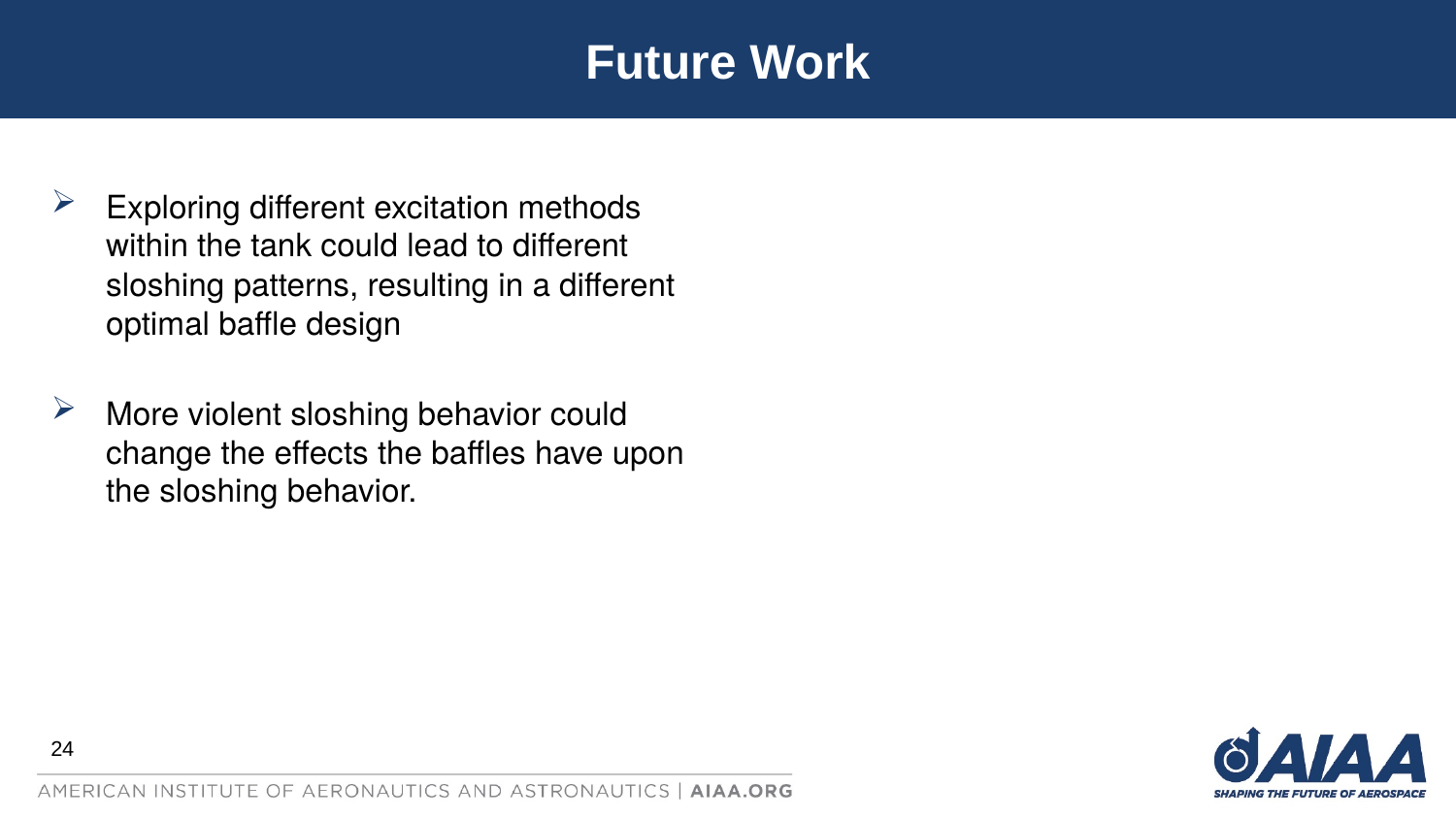

Future Work
Exploring different excitation methods within the tank could lead to different sloshing patterns, resulting in a different optimal baffle design

More violent sloshing behavior could change the effects the baffles have upon the sloshing behavior.
24